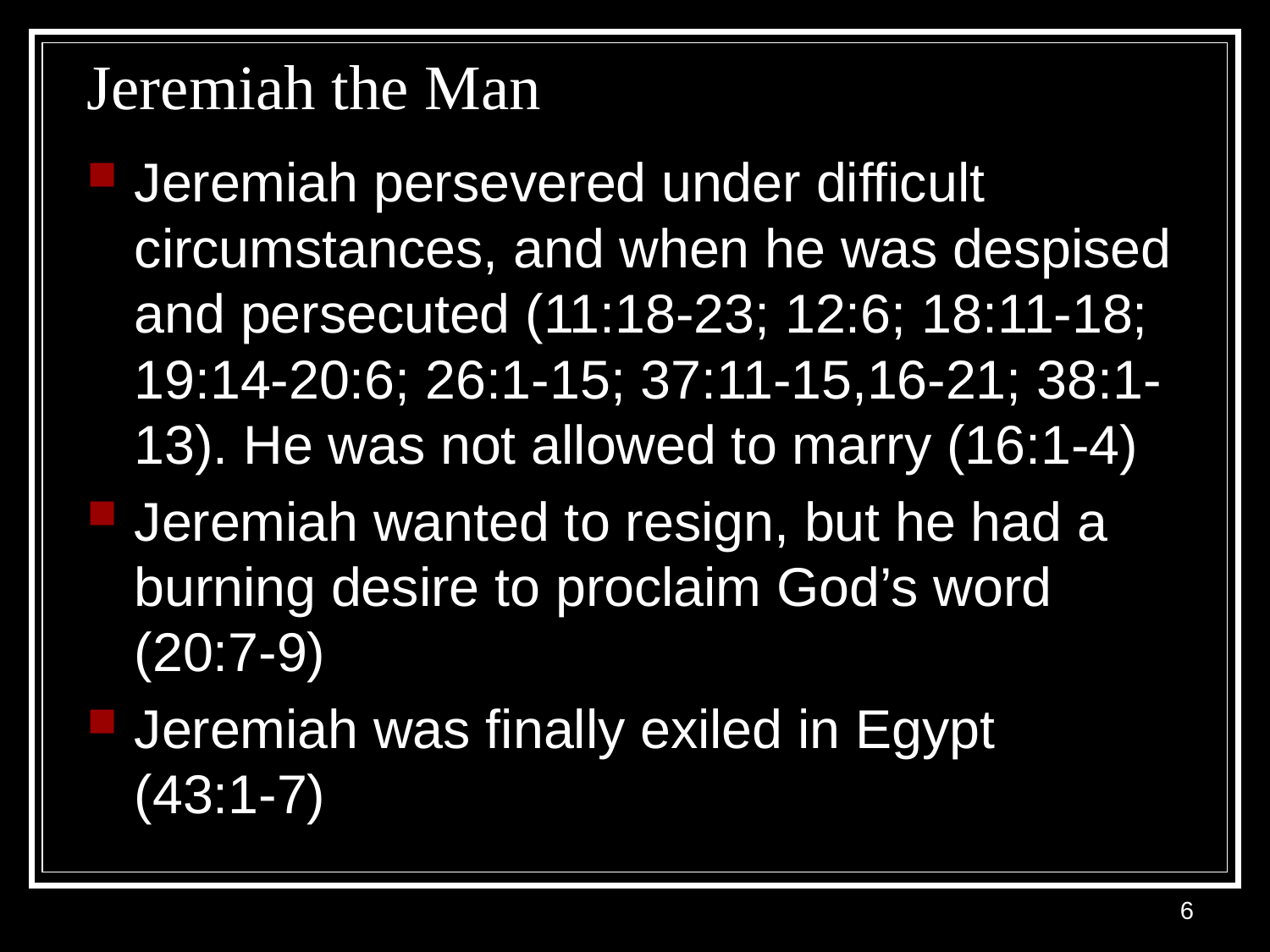

# Jeremiah the Man
Jeremiah persevered under difficult circumstances, and when he was despised and persecuted (11:18-23; 12:6; 18:11-18; 19:14-20:6; 26:1-15; 37:11-15,16-21; 38:1-13). He was not allowed to marry (16:1-4)
Jeremiah wanted to resign, but he had a burning desire to proclaim God’s word (20:7-9)
Jeremiah was finally exiled in Egypt    (43:1-7)

6